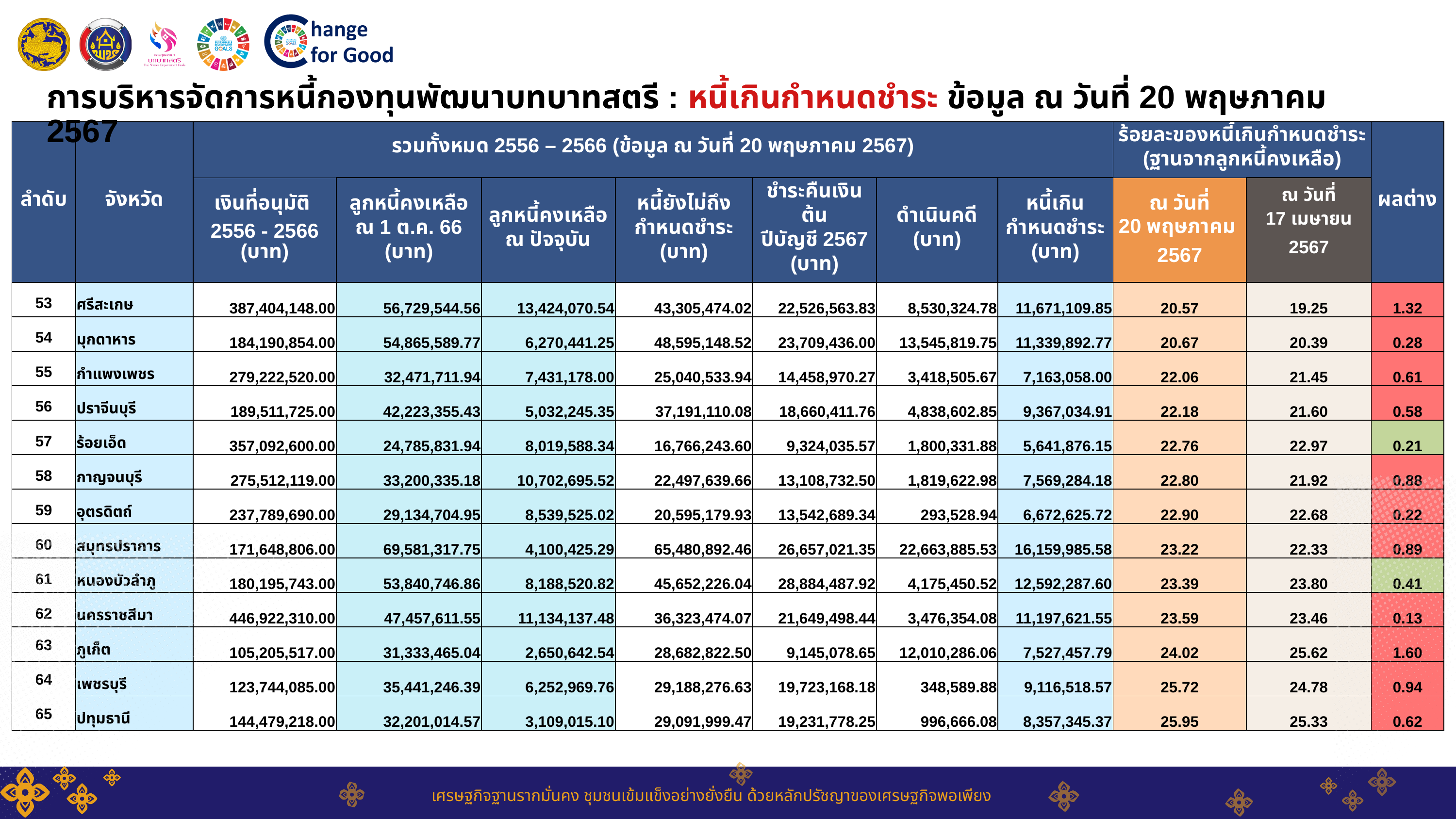

การบริหารจัดการหนี้กองทุนพัฒนาบทบาทสตรี : หนี้เกินกำหนดชำระ ข้อมูล ณ วันที่ 20 พฤษภาคม 2567
| ลำดับ | จังหวัด | รวมทั้งหมด 2556 – 2566 (ข้อมูล ณ วันที่ 20 พฤษภาคม 2567) | รวมทั้งหมด 2556 – 2566 (ข้อมูล ณ วันที่ 18 มีนาคม 2567) | รวมทั้งหมด 2556 – 2566 (ข้อมูล ณ วันที่ 18 มีนาคม 2567) | รวมทั้งหมด 2556 – 2566 (ข้อมูล ณ วันที่ 18 มีนาคม 2567) | รวมทั้งหมด 2556 – 2566 (ข้อมูล ณ วันที่ 18 มีนาคม 2567) | รวมทั้งหมด 2556 – 2566 (ข้อมูล ณ วันที่ 18 มีนาคม 2567) | รวมทั้งหมด 2556 – 2566 (ข้อมูล ณ วันที่ 18 มีนาคม 2567) | ร้อยละของหนี้เกินกำหนดชำระ (ฐานจากลูกหนี้คงเหลือ) | ร้อยละของหนี้เกินกำหนดชำระ (ฐานจากลูกหนี้คงเหลือ) | ผลต่าง |
| --- | --- | --- | --- | --- | --- | --- | --- | --- | --- | --- | --- |
| ลำดับ | จังหวัด | เงินที่อนุมัติ 2556 - 2566 (บาท) | ลูกหนี้คงเหลือ ณ 1 ต.ค. 66 (บาท) | ลูกหนี้คงเหลือ ณ ปัจจุบัน | หนี้ยังไม่ถึง กำหนดชำระ (บาท) | ชำระคืนเงินต้น ปีบัญชี 2567 (บาท) | ดำเนินคดี (บาท) | หนี้เกิน กำหนดชำระ (บาท) | ณ วันที่ 20 พฤษภาคม 2567 | ณ วันที่ 17 เมษายน 2567 | ผลต่าง |
| 53 | ศรีสะเกษ | 387,404,148.00 | 56,729,544.56 | 13,424,070.54 | 43,305,474.02 | 22,526,563.83 | 8,530,324.78 | 11,671,109.85 | 20.57 | 19.25 | 1.32 |
| 54 | มุกดาหาร | 184,190,854.00 | 54,865,589.77 | 6,270,441.25 | 48,595,148.52 | 23,709,436.00 | 13,545,819.75 | 11,339,892.77 | 20.67 | 20.39 | 0.28 |
| 55 | กำแพงเพชร | 279,222,520.00 | 32,471,711.94 | 7,431,178.00 | 25,040,533.94 | 14,458,970.27 | 3,418,505.67 | 7,163,058.00 | 22.06 | 21.45 | 0.61 |
| 56 | ปราจีนบุรี | 189,511,725.00 | 42,223,355.43 | 5,032,245.35 | 37,191,110.08 | 18,660,411.76 | 4,838,602.85 | 9,367,034.91 | 22.18 | 21.60 | 0.58 |
| 57 | ร้อยเอ็ด | 357,092,600.00 | 24,785,831.94 | 8,019,588.34 | 16,766,243.60 | 9,324,035.57 | 1,800,331.88 | 5,641,876.15 | 22.76 | 22.97 | 0.21 |
| 58 | กาญจนบุรี | 275,512,119.00 | 33,200,335.18 | 10,702,695.52 | 22,497,639.66 | 13,108,732.50 | 1,819,622.98 | 7,569,284.18 | 22.80 | 21.92 | 0.88 |
| 59 | อุตรดิตถ์ | 237,789,690.00 | 29,134,704.95 | 8,539,525.02 | 20,595,179.93 | 13,542,689.34 | 293,528.94 | 6,672,625.72 | 22.90 | 22.68 | 0.22 |
| 60 | สมุทรปราการ | 171,648,806.00 | 69,581,317.75 | 4,100,425.29 | 65,480,892.46 | 26,657,021.35 | 22,663,885.53 | 16,159,985.58 | 23.22 | 22.33 | 0.89 |
| 61 | หนองบัวลำภู | 180,195,743.00 | 53,840,746.86 | 8,188,520.82 | 45,652,226.04 | 28,884,487.92 | 4,175,450.52 | 12,592,287.60 | 23.39 | 23.80 | 0.41 |
| 62 | นครราชสีมา | 446,922,310.00 | 47,457,611.55 | 11,134,137.48 | 36,323,474.07 | 21,649,498.44 | 3,476,354.08 | 11,197,621.55 | 23.59 | 23.46 | 0.13 |
| 63 | ภูเก็ต | 105,205,517.00 | 31,333,465.04 | 2,650,642.54 | 28,682,822.50 | 9,145,078.65 | 12,010,286.06 | 7,527,457.79 | 24.02 | 25.62 | 1.60 |
| 64 | เพชรบุรี | 123,744,085.00 | 35,441,246.39 | 6,252,969.76 | 29,188,276.63 | 19,723,168.18 | 348,589.88 | 9,116,518.57 | 25.72 | 24.78 | 0.94 |
| 65 | ปทุมธานี | 144,479,218.00 | 32,201,014.57 | 3,109,015.10 | 29,091,999.47 | 19,231,778.25 | 996,666.08 | 8,357,345.37 | 25.95 | 25.33 | 0.62 |

เศรษฐกิจฐานรากมั่นคง ชุมชนเข้มแข็งอย่างยั่งยืน ด้วยหลักปรัชญาของเศรษฐกิจพอเพียง